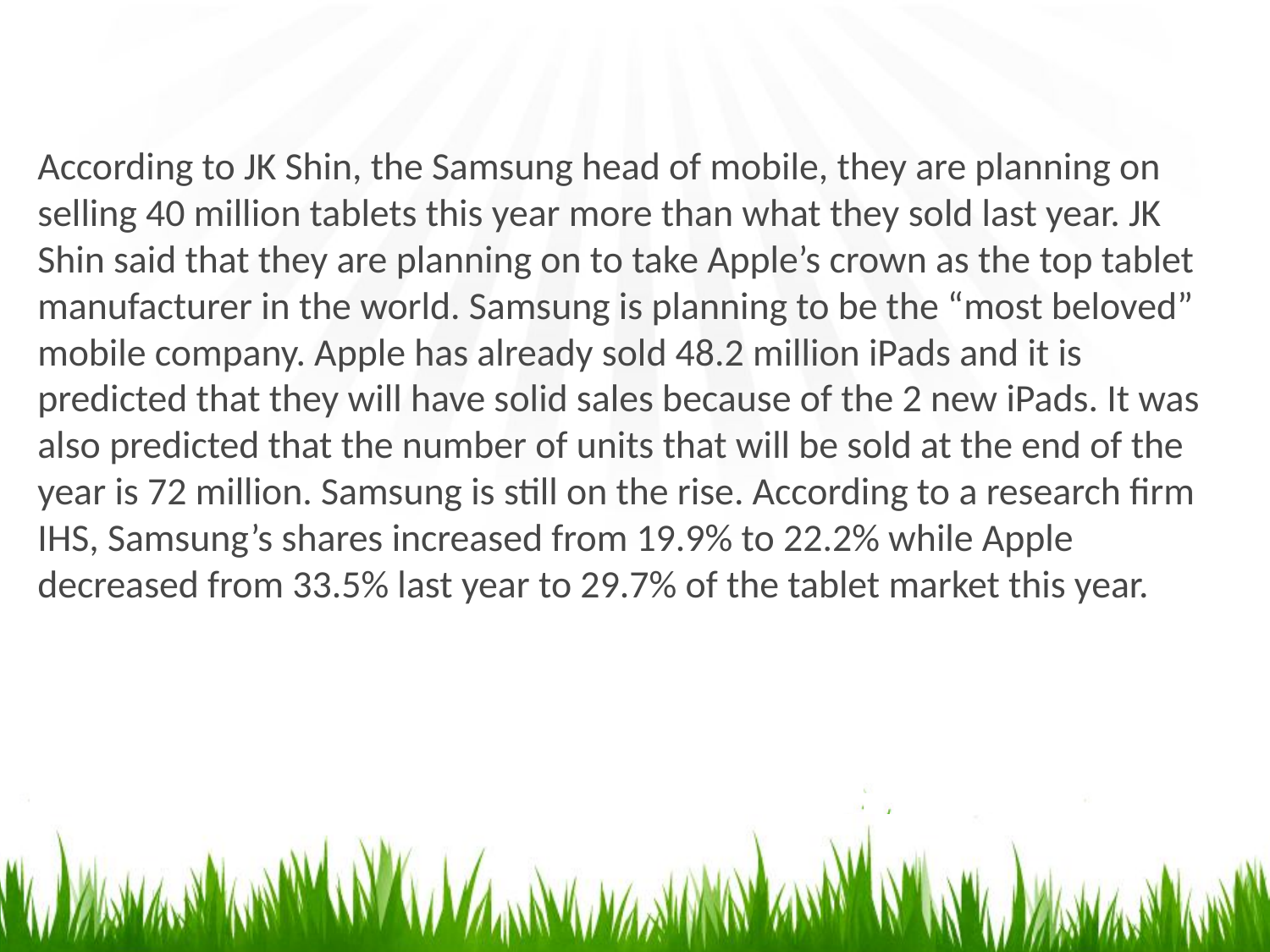

According to JK Shin, the Samsung head of mobile, they are planning on selling 40 million tablets this year more than what they sold last year. JK Shin said that they are planning on to take Apple’s crown as the top tablet manufacturer in the world. Samsung is planning to be the “most beloved” mobile company. Apple has already sold 48.2 million iPads and it is predicted that they will have solid sales because of the 2 new iPads. It was also predicted that the number of units that will be sold at the end of the year is 72 million. Samsung is still on the rise. According to a research firm IHS, Samsung’s shares increased from 19.9% to 22.2% while Apple decreased from 33.5% last year to 29.7% of the tablet market this year.